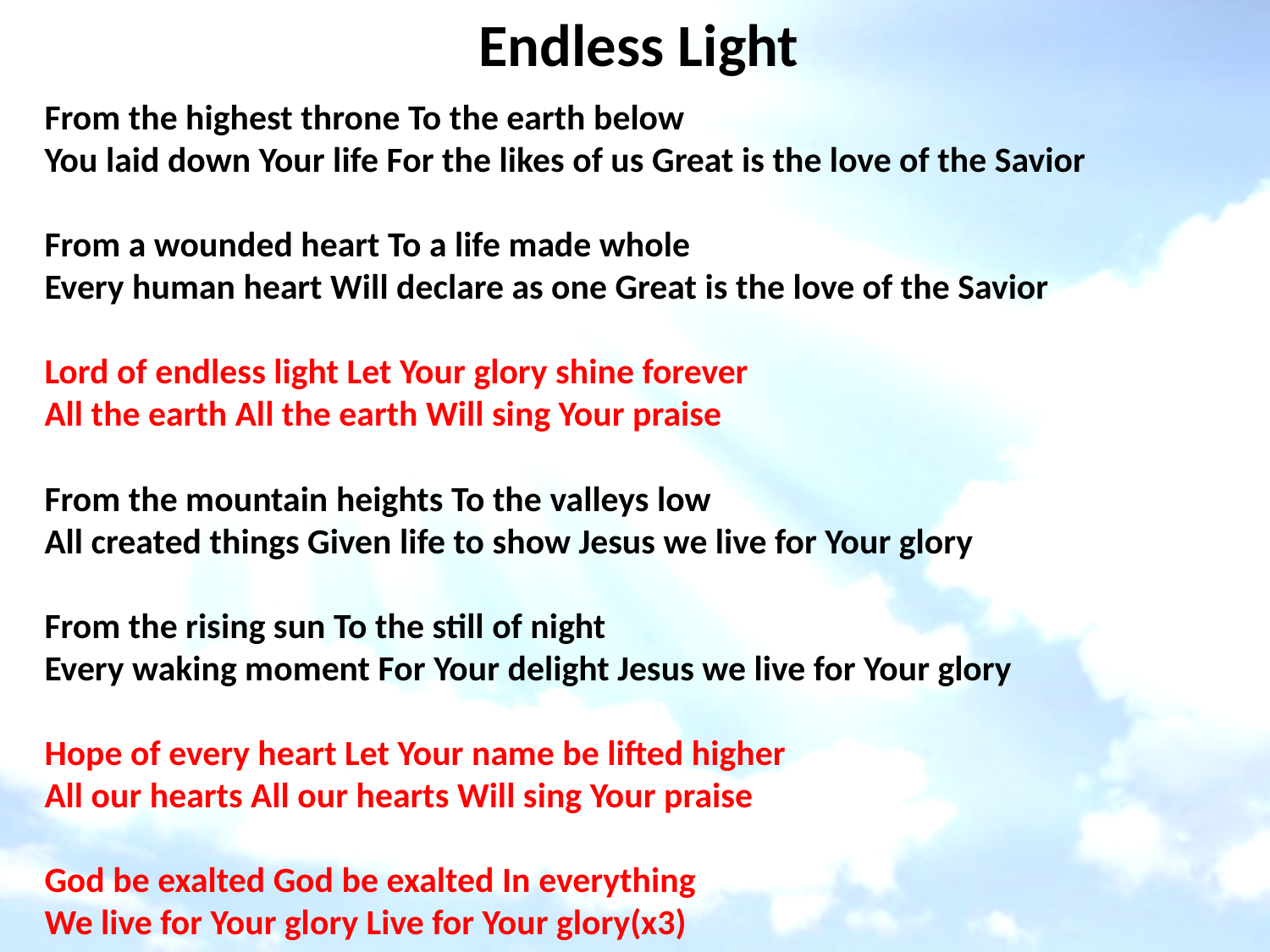

# Endless Light
From the highest throne To the earth below
You laid down Your life For the likes of us Great is the love of the Savior
From a wounded heart To a life made whole
Every human heart Will declare as one Great is the love of the Savior
Lord of endless light Let Your glory shine forever
All the earth All the earth Will sing Your praise
From the mountain heights To the valleys low
All created things Given life to show Jesus we live for Your glory
From the rising sun To the still of night
Every waking moment For Your delight Jesus we live for Your glory
Hope of every heart Let Your name be lifted higher
All our hearts All our hearts Will sing Your praise
God be exalted God be exalted In everything
We live for Your glory Live for Your glory(x3)